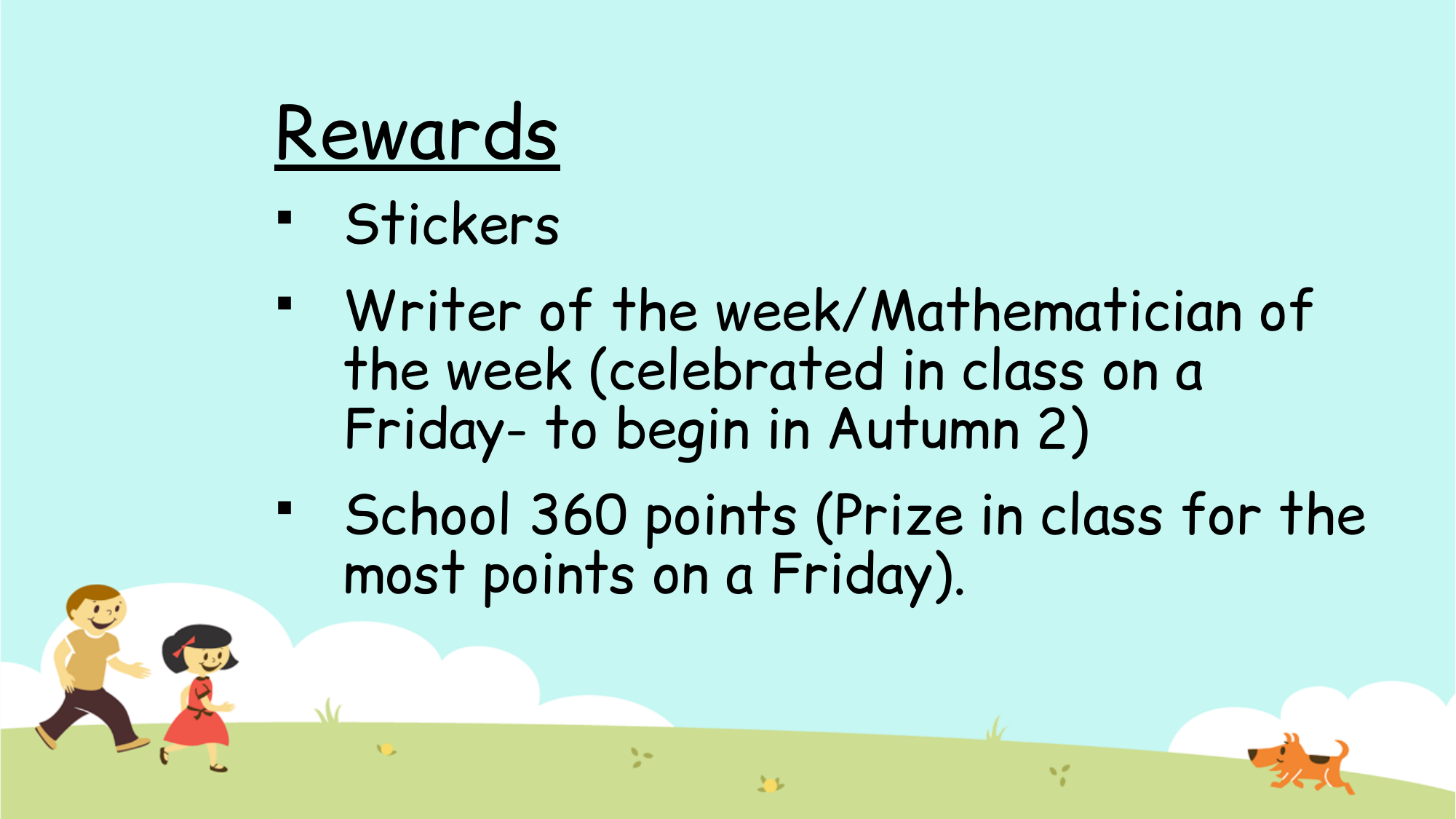

# Rewards
Stickers
Writer of the week/Mathematician of the week (celebrated in class on a Friday- to begin in Autumn 2)
School 360 points (Prize in class for the most points on a Friday).